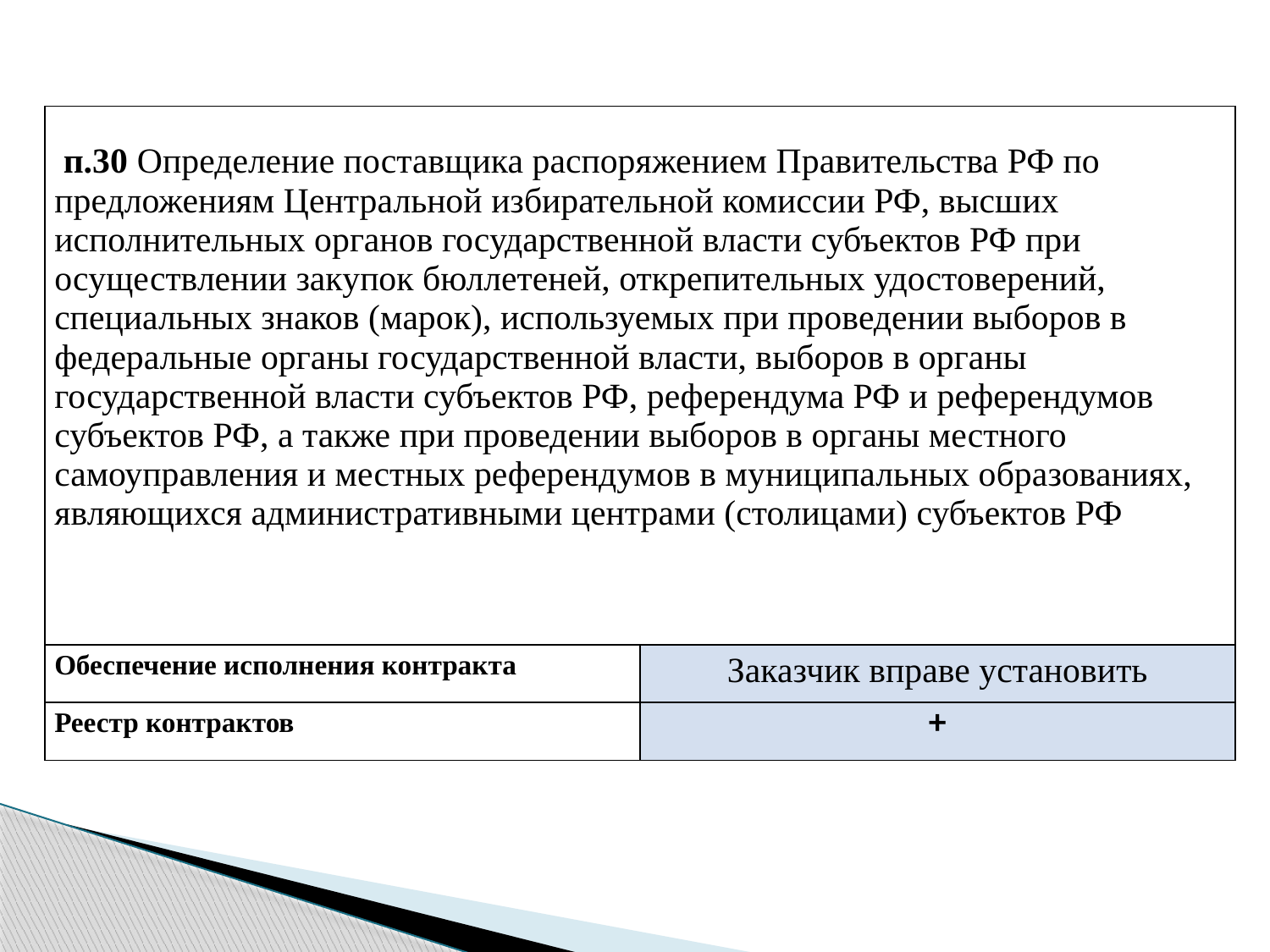

| п.30 Определение поставщика распоряжением Правительства РФ по предложениям Центральной избирательной комиссии РФ, высших исполнительных органов государственной власти субъектов РФ при осуществлении закупок бюллетеней, открепительных удостоверений, специальных знаков (марок), используемых при проведении выборов в федеральные органы государственной власти, выборов в органы государственной власти субъектов РФ, референдума РФ и референдумов субъектов РФ, а также при проведении выборов в органы местного самоуправления и местных референдумов в муниципальных образованиях, являющихся административными центрами (столицами) субъектов РФ |  |
| --- | --- |
| Обеспечение исполнения контракта | Заказчик вправе установить |
| Реестр контрактов | + |